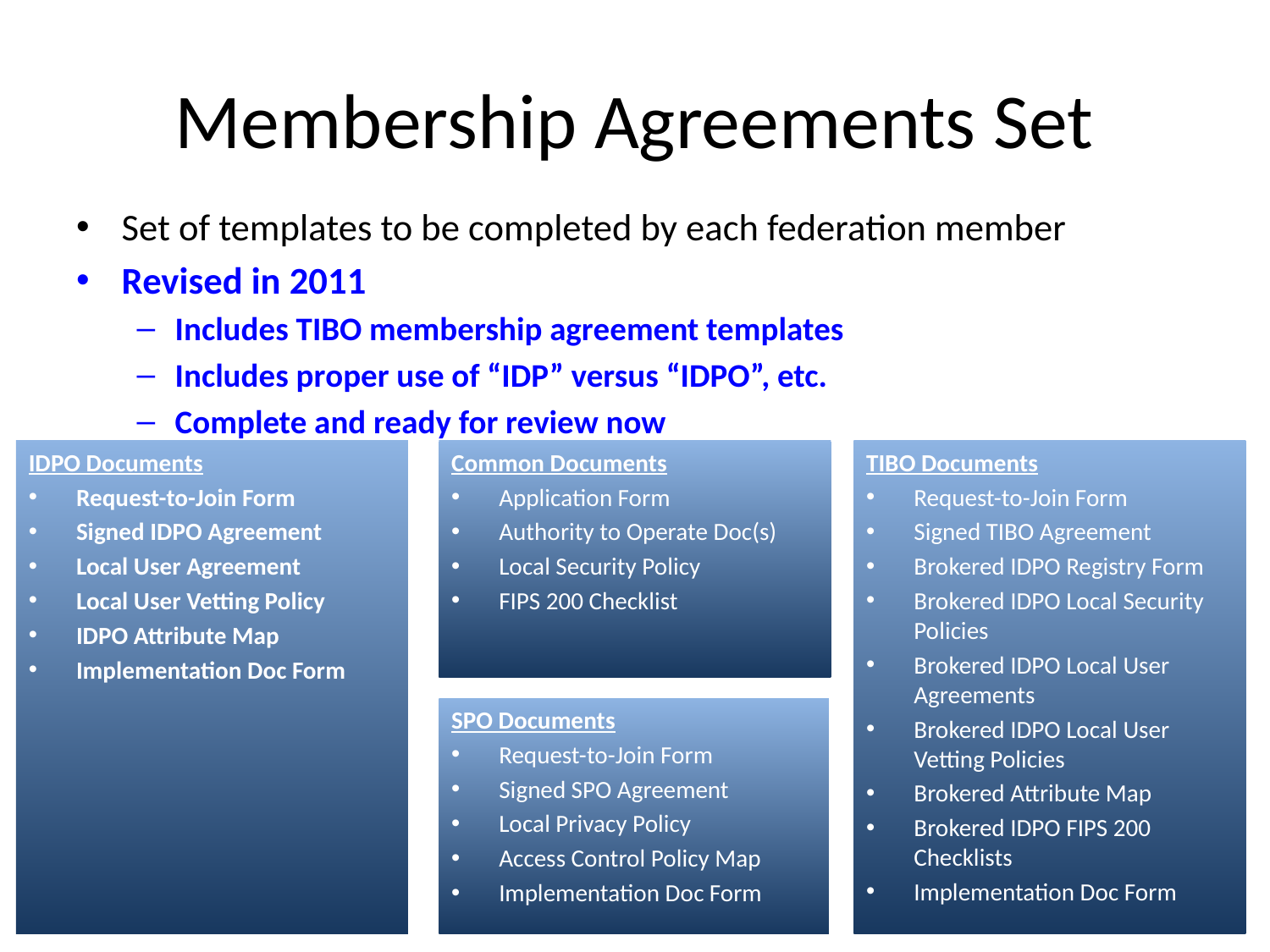

# Membership Agreements Set
Set of templates to be completed by each federation member
Revised in 2011
Includes TIBO membership agreement templates
Includes proper use of “IDP” versus “IDPO”, etc.
Complete and ready for review now
IDPO Documents
Request-to-Join Form
Signed IDPO Agreement
Local User Agreement
Local User Vetting Policy
IDPO Attribute Map
Implementation Doc Form
TIBO Documents
Request-to-Join Form
Signed TIBO Agreement
Brokered IDPO Registry Form
Brokered IDPO Local Security Policies
Brokered IDPO Local User Agreements
Brokered IDPO Local User Vetting Policies
Brokered Attribute Map
Brokered IDPO FIPS 200 Checklists
Implementation Doc Form
Common Documents
Application Form
Authority to Operate Doc(s)
Local Security Policy
FIPS 200 Checklist
SPO Documents
Request-to-Join Form
Signed SPO Agreement
Local Privacy Policy
Access Control Policy Map
Implementation Doc Form